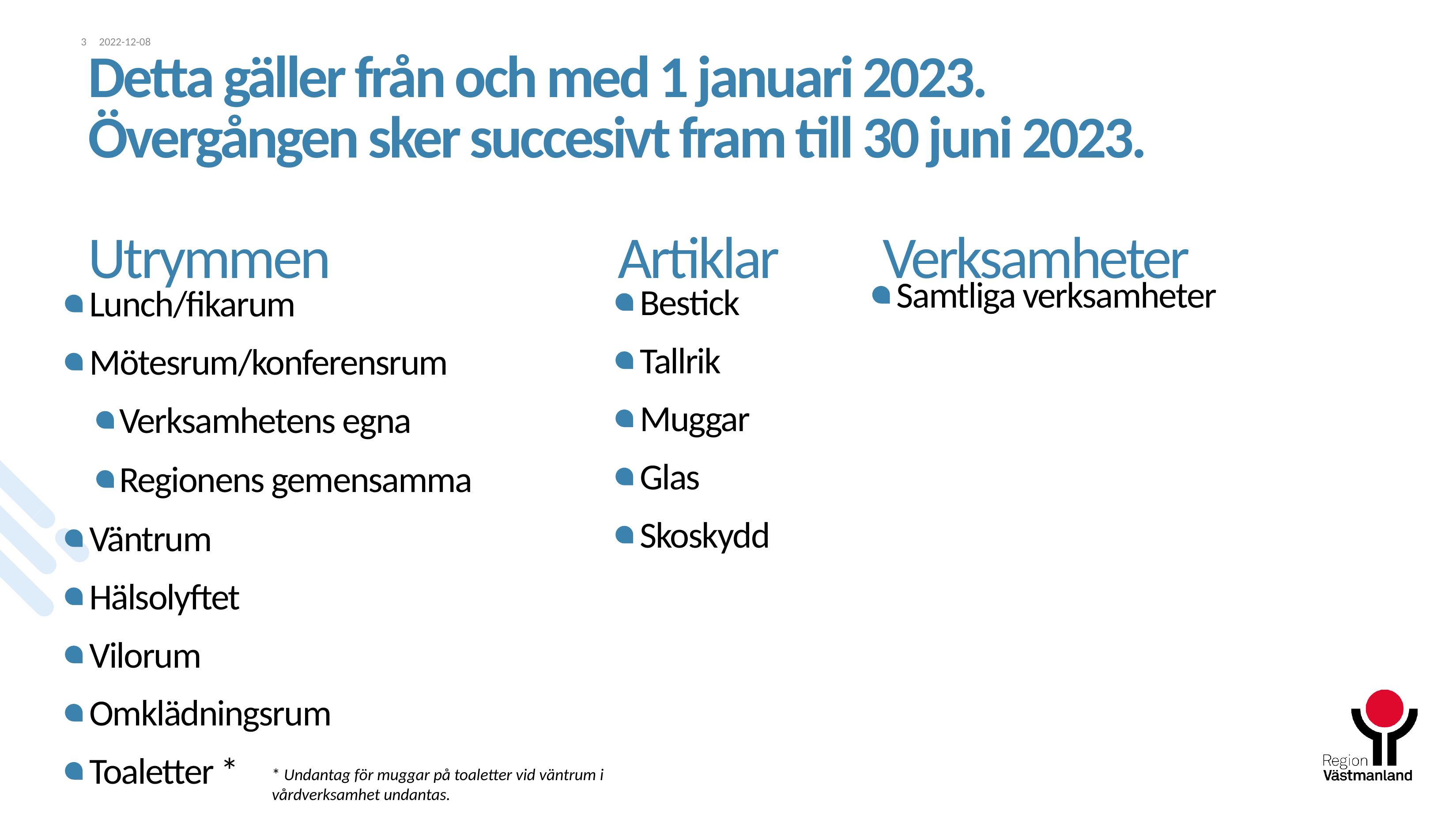

3
# Detta gäller från och med 1 januari 2023. Övergången sker succesivt fram till 30 juni 2023. Utrymmen					Artiklar		Verksamheter
2022-12-08
Samtliga verksamheter
Bestick
Tallrik
Muggar
Glas
Skoskydd
Lunch/fikarum
Mötesrum/konferensrum
Verksamhetens egna
Regionens gemensamma
Väntrum
Hälsolyftet
Vilorum
Omklädningsrum
Toaletter *
* Undantag för muggar på toaletter vid väntrum i vårdverksamhet undantas.